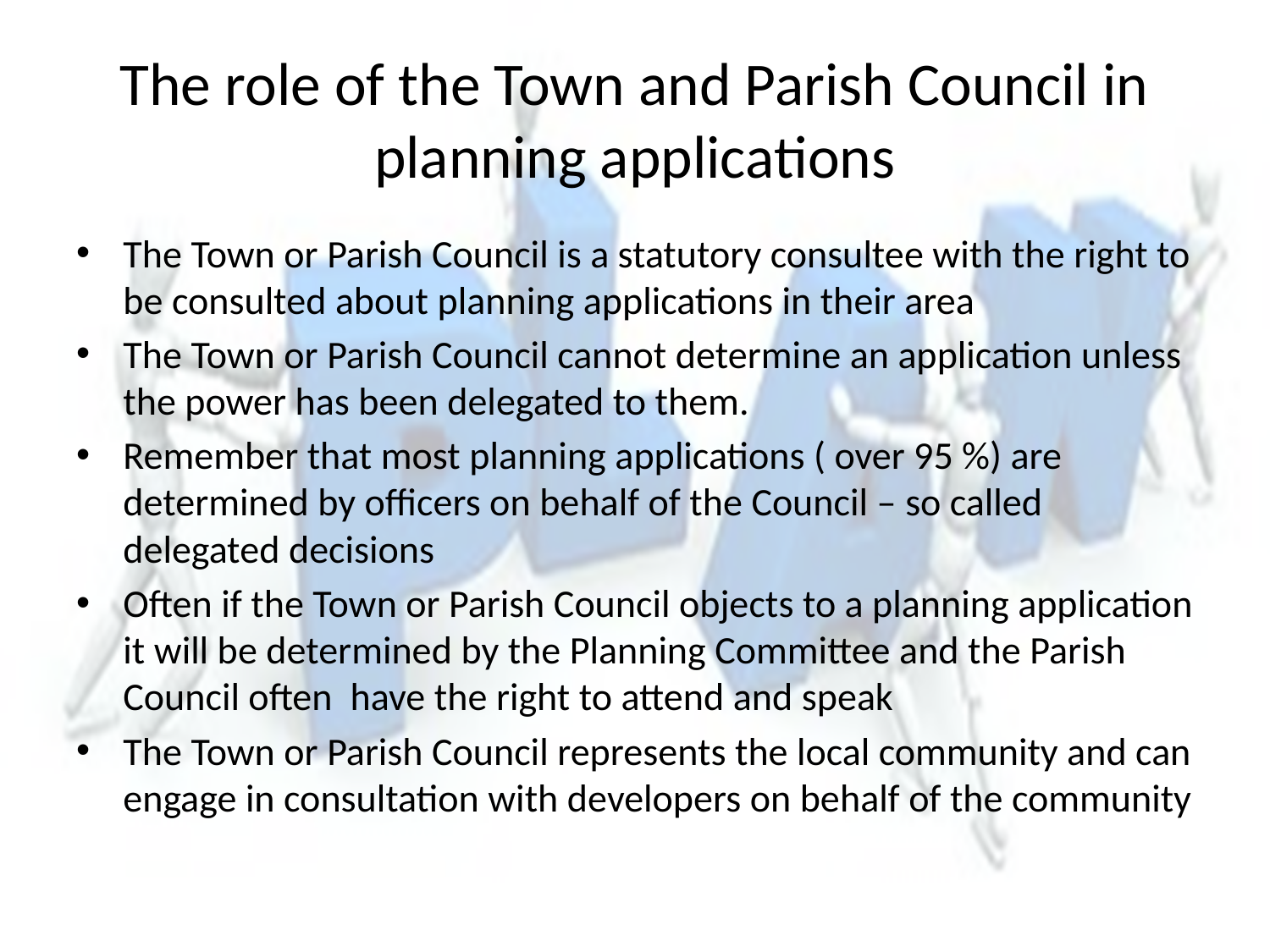

# The role of the Town and Parish Council in planning applications
The Town or Parish Council is a statutory consultee with the right to be consulted about planning applications in their area
The Town or Parish Council cannot determine an application unless the power has been delegated to them.
Remember that most planning applications ( over 95 %) are determined by officers on behalf of the Council – so called delegated decisions
Often if the Town or Parish Council objects to a planning application it will be determined by the Planning Committee and the Parish Council often  have the right to attend and speak
The Town or Parish Council represents the local community and can engage in consultation with developers on behalf of the community